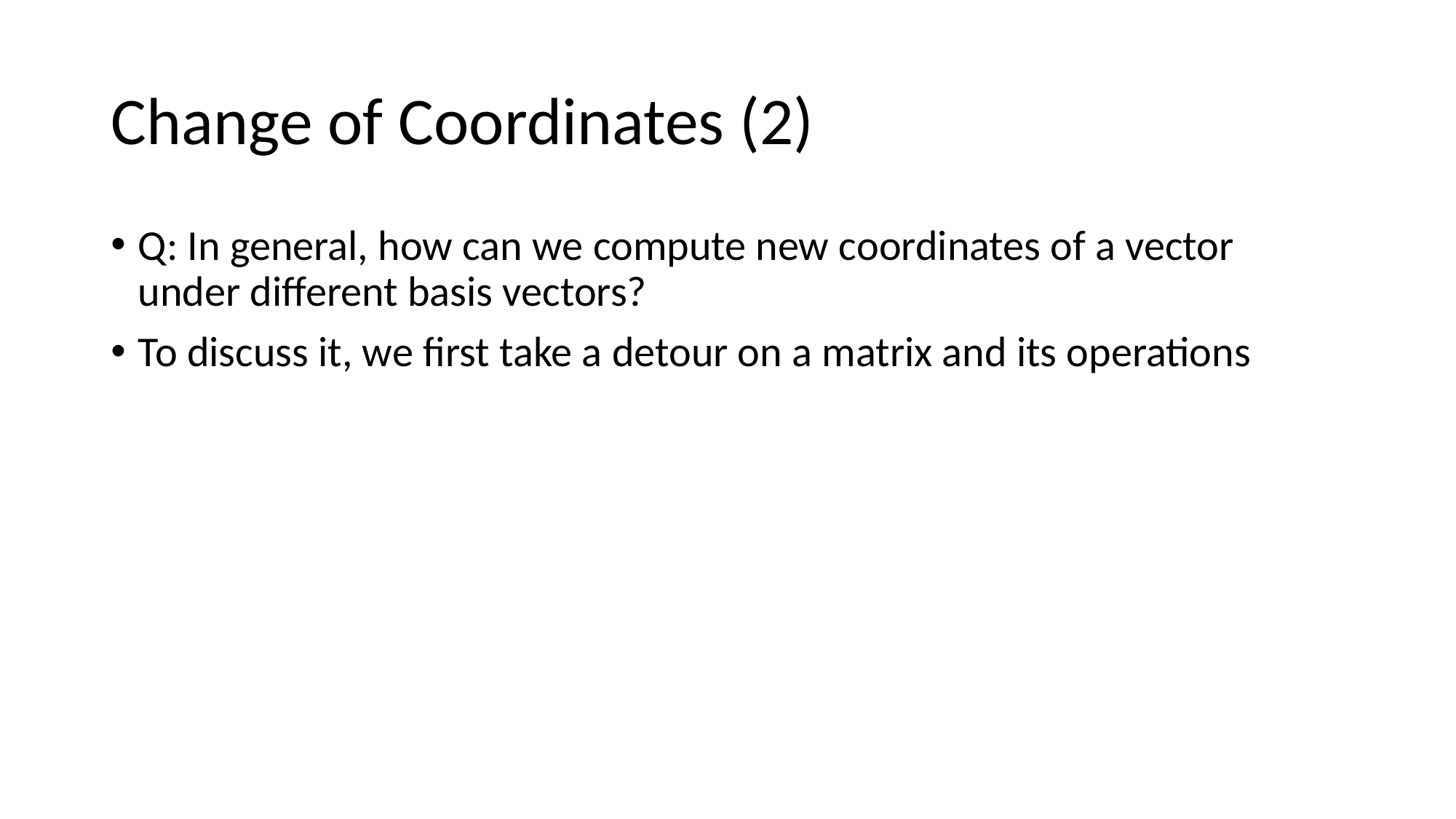

# Change of Coordinates (2)
Q: In general, how can we compute new coordinates of a vector under different basis vectors?
To discuss it, we first take a detour on a matrix and its operations